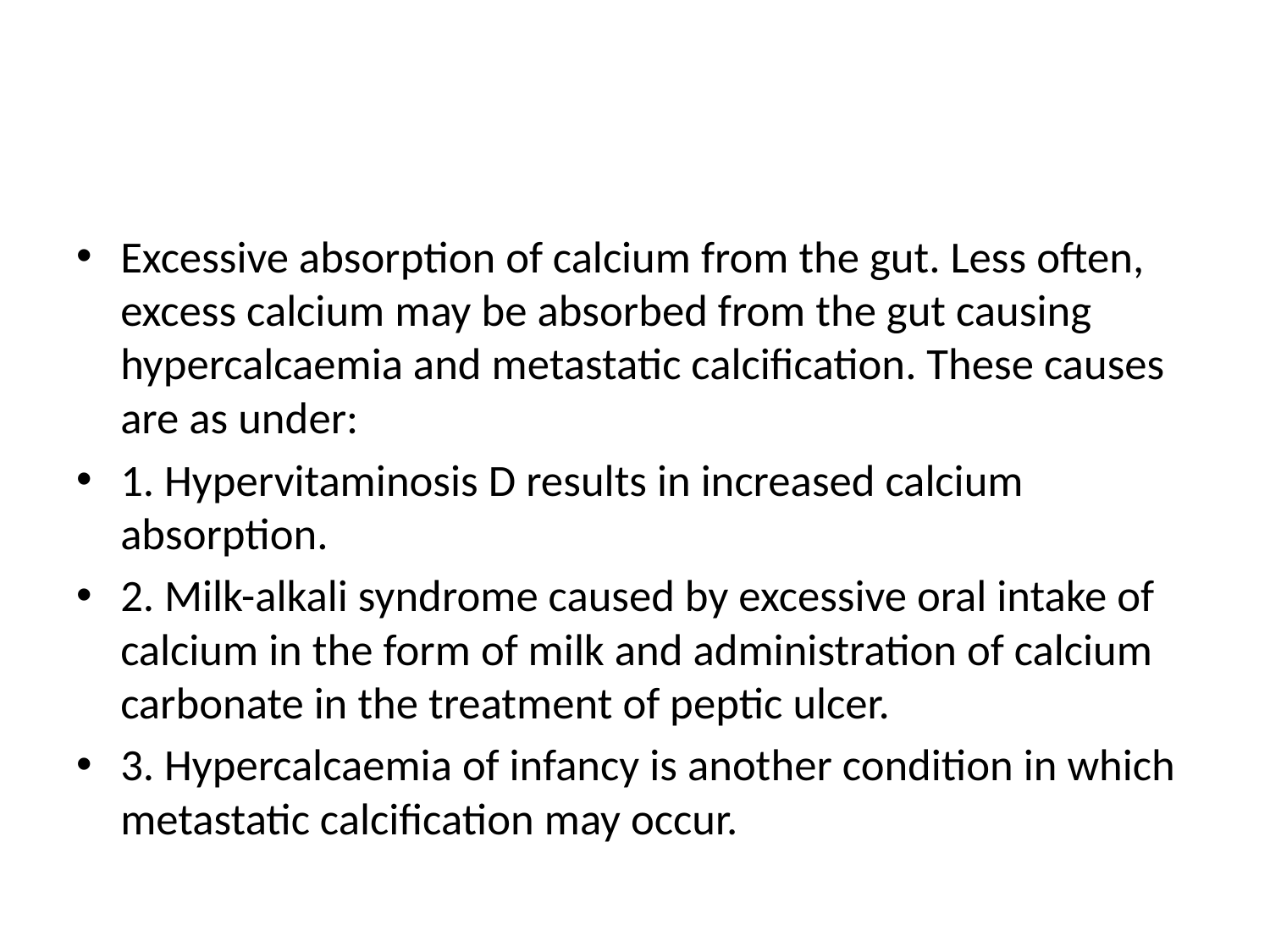

#
Excessive absorption of calcium from the gut. Less often, excess calcium may be absorbed from the gut causing hypercalcaemia and metastatic calcification. These causes are as under:
1. Hypervitaminosis D results in increased calcium absorption.
2. Milk-alkali syndrome caused by excessive oral intake of calcium in the form of milk and administration of calcium carbonate in the treatment of peptic ulcer.
3. Hypercalcaemia of infancy is another condition in which metastatic calcification may occur.